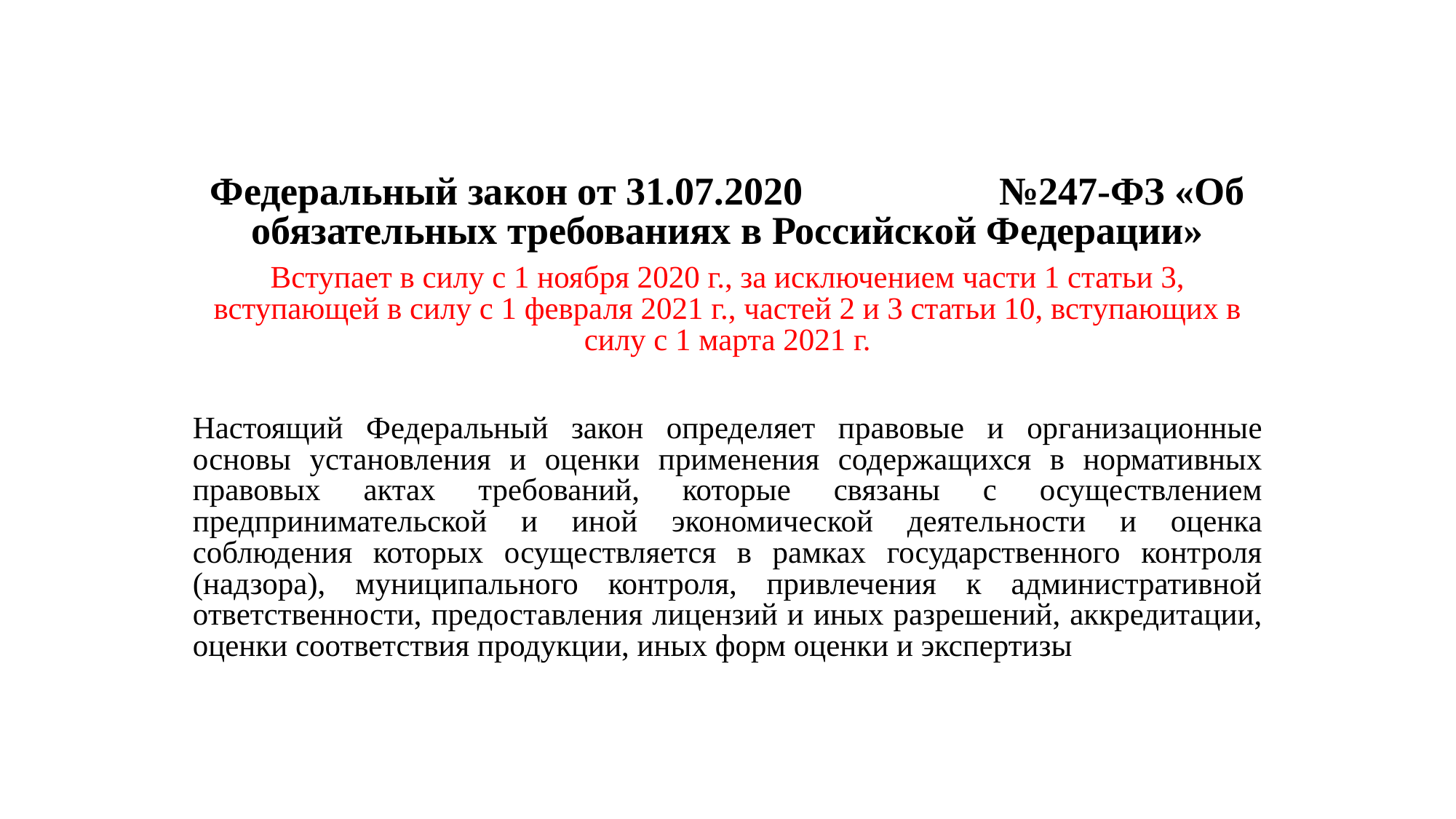

# Федеральный закон от 31.07.2020                    №247-ФЗ «Об обязательных требованиях в Российской Федерации»
Вступает в силу с 1 ноября 2020 г., за исключением части 1 статьи 3, вступающей в силу с 1 февраля 2021 г., частей 2 и 3 статьи 10, вступающих в силу с 1 марта 2021 г.

Настоящий Федеральный закон определяет правовые и организационные основы установления и оценки применения содержащихся в нормативных правовых актах требований, которые связаны с осуществлением предпринимательской и иной экономической деятельности и оценка соблюдения которых осуществляется в рамках государственного контроля (надзора), муниципального контроля, привлечения к административной ответственности, предоставления лицензий и иных разрешений, аккредитации, оценки соответствия продукции, иных форм оценки и экспертизы